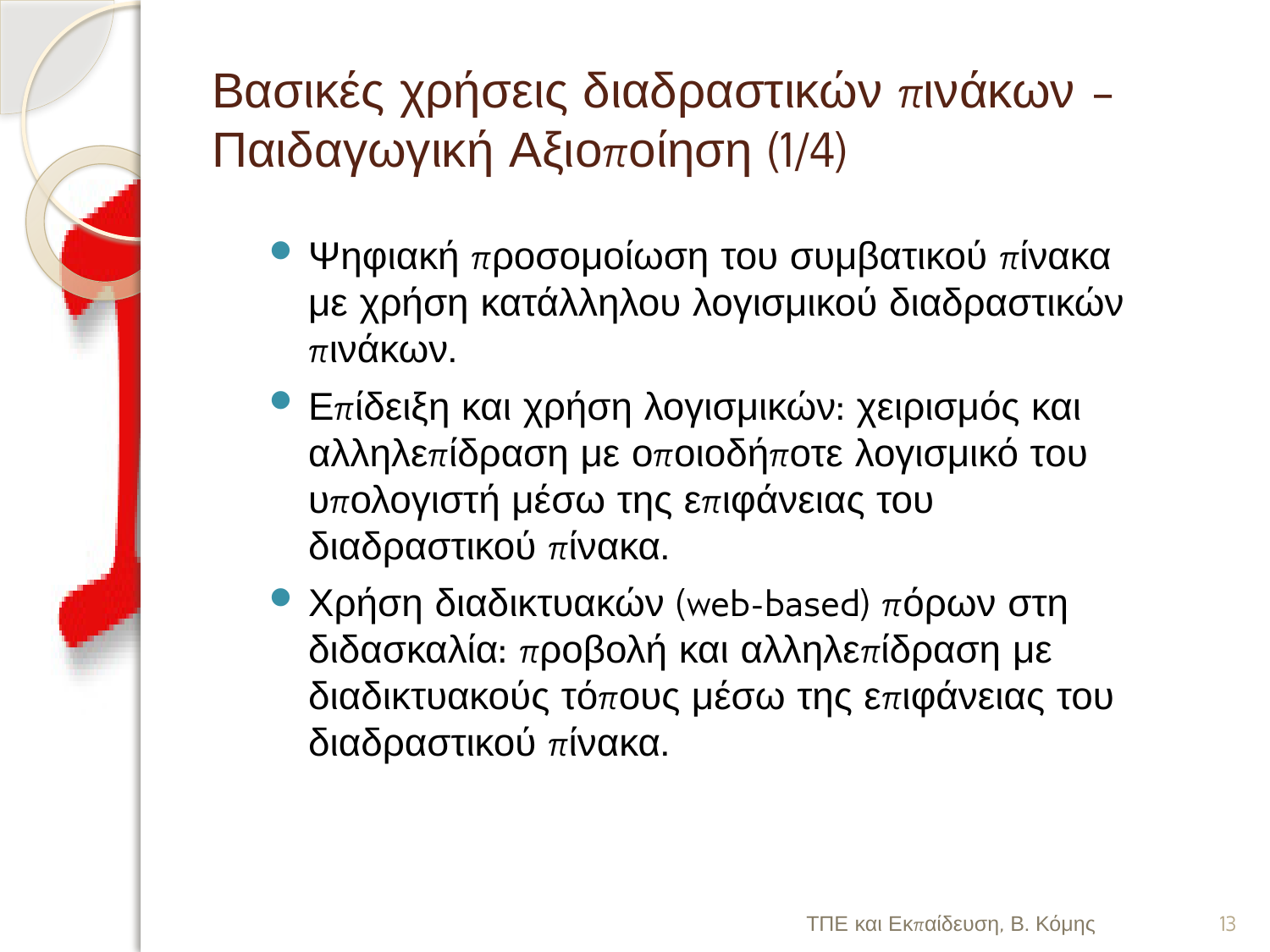

# Βασικές χρήσεις διαδραστικών πινάκων – Παιδαγωγική Αξιοποίηση (1/4)
Ψηφιακή προσομοίωση του συμβατικού πίνακα με χρήση κατάλληλου λογισμικού διαδραστικών πινάκων.
Επίδειξη και χρήση λογισμικών: χειρισμός και αλληλεπίδραση με οποιοδήποτε λογισμικό του υπολογιστή μέσω της επιφάνειας του διαδραστικού πίνακα.
Χρήση διαδικτυακών (web-based) πόρων στη διδασκαλία: προβολή και αλληλεπίδραση με διαδικτυακούς τόπους μέσω της επιφάνειας του διαδραστικού πίνακα.
ΤΠΕ και Εκπαίδευση, Β. Κόμης
13